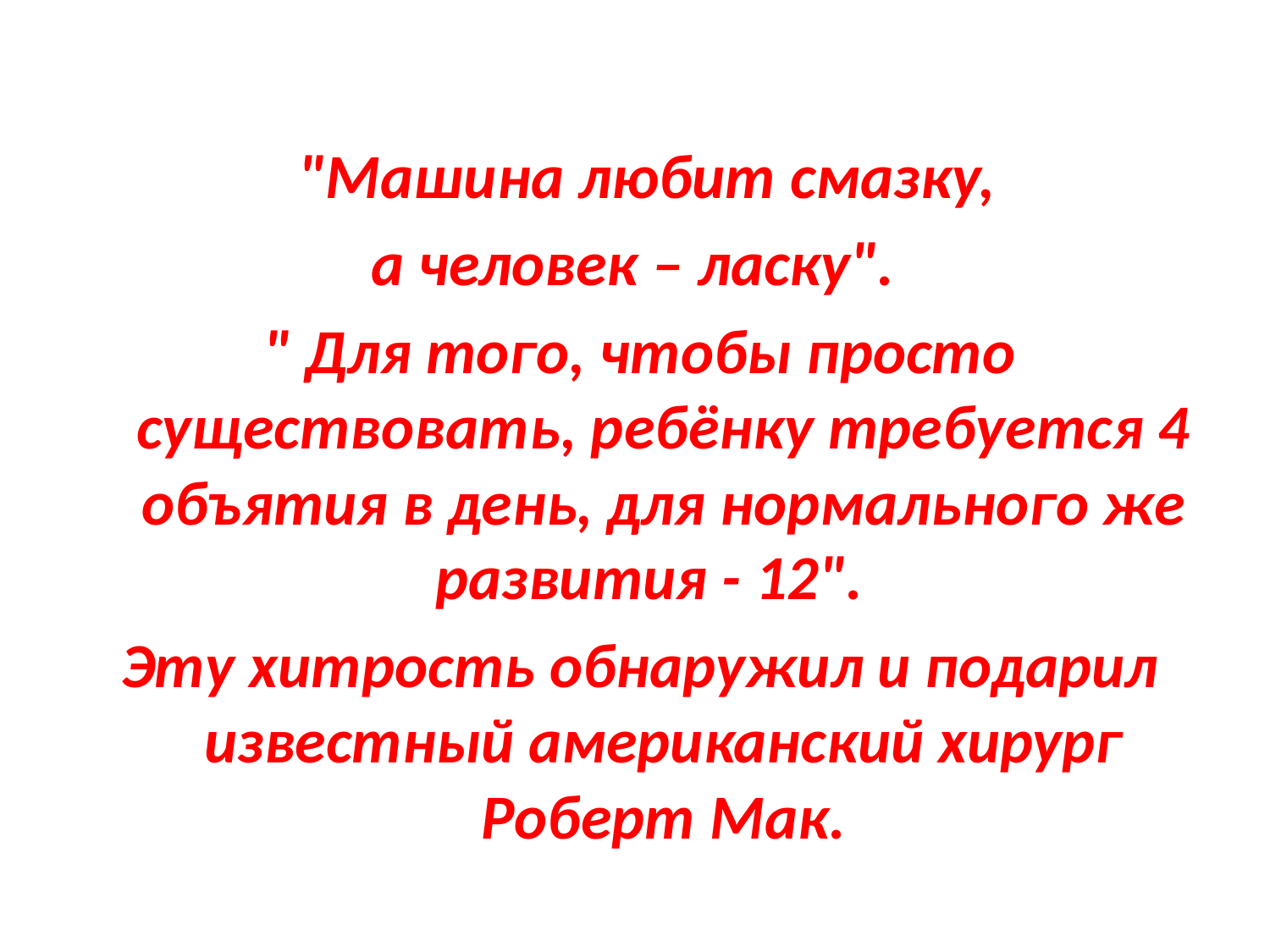

"Машина любит смазку,
а человек – ласку".
" Для того, чтобы просто существовать, ребёнку требуется 4 объятия в день, для нормального же развития - 12".
Эту хитрость обнаружил и подарил известный американский хирург Роберт Мак.